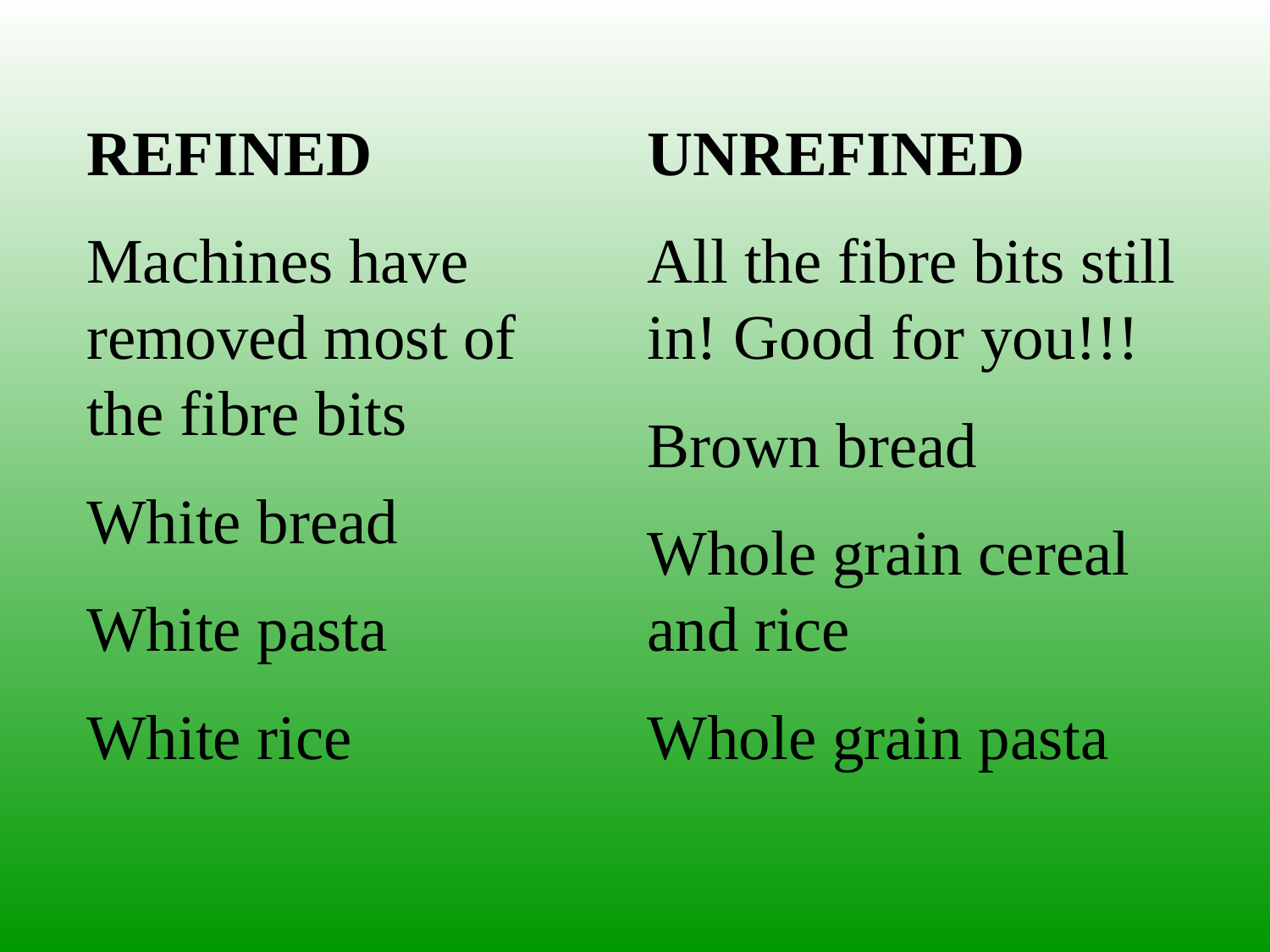

REFINED
Machines have removed most of the fibre bits
White bread
White pasta
White rice
UNREFINED
All the fibre bits still in! Good for you!!!
Brown bread
Whole grain cereal and rice
Whole grain pasta